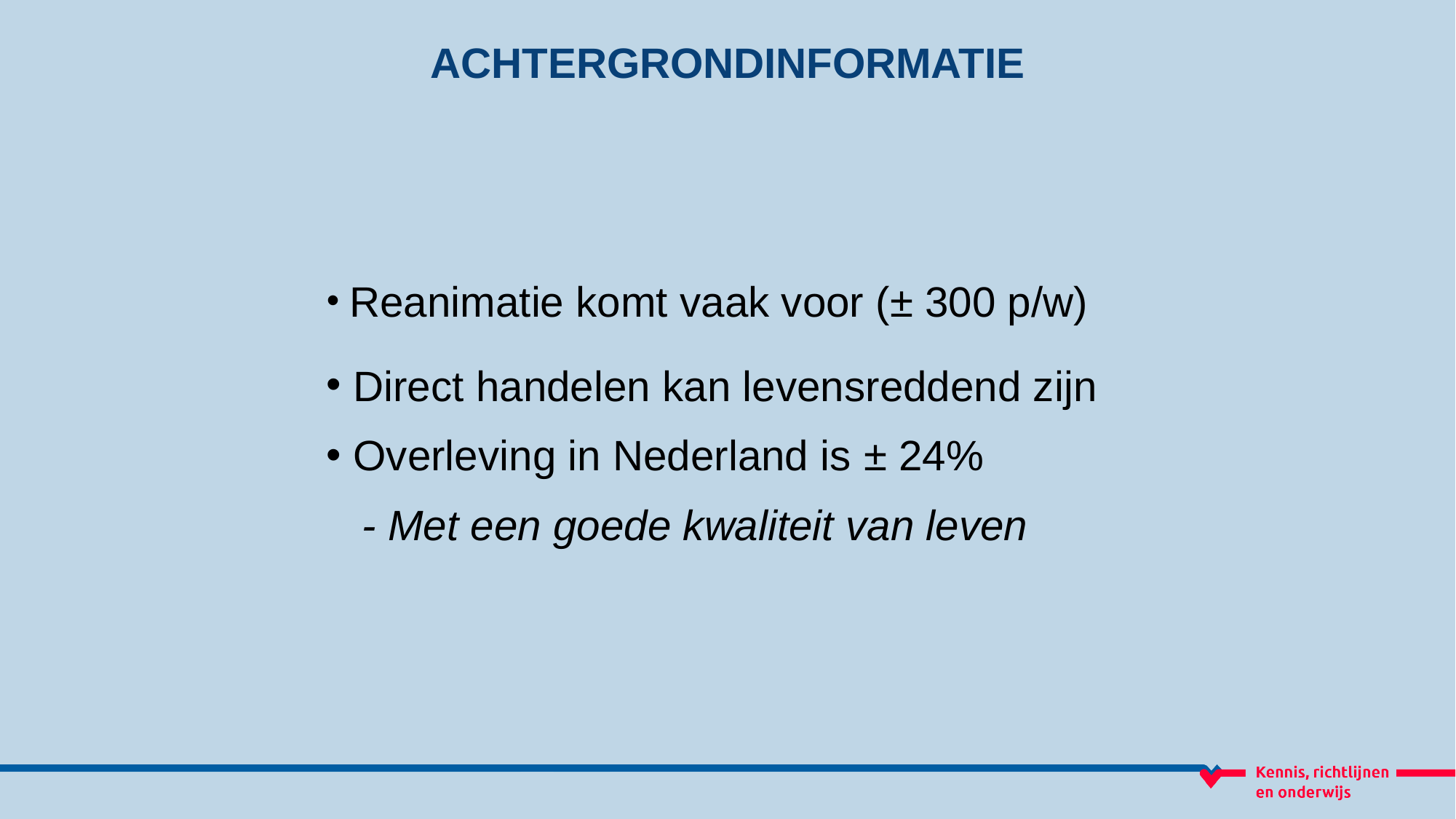

ACHTERGRONDINFORMATIE
 Reanimatie komt vaak voor (± 300 p/w)
 Direct handelen kan levensreddend zijn
 Overleving in Nederland is ± 24%
   - Met een goede kwaliteit van leven